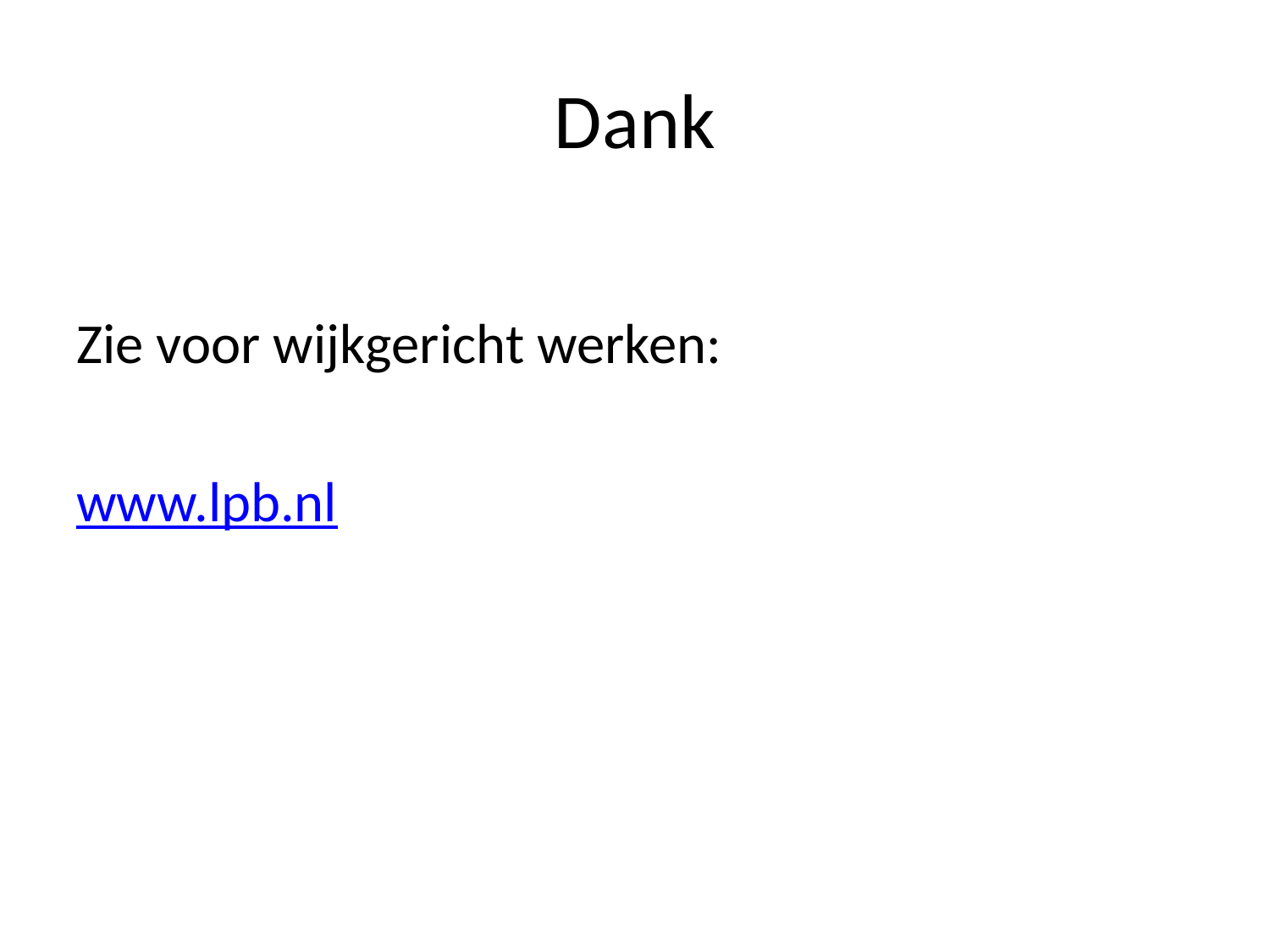

# Dank

Zie voor wijkgericht werken:

www.lpb.nl